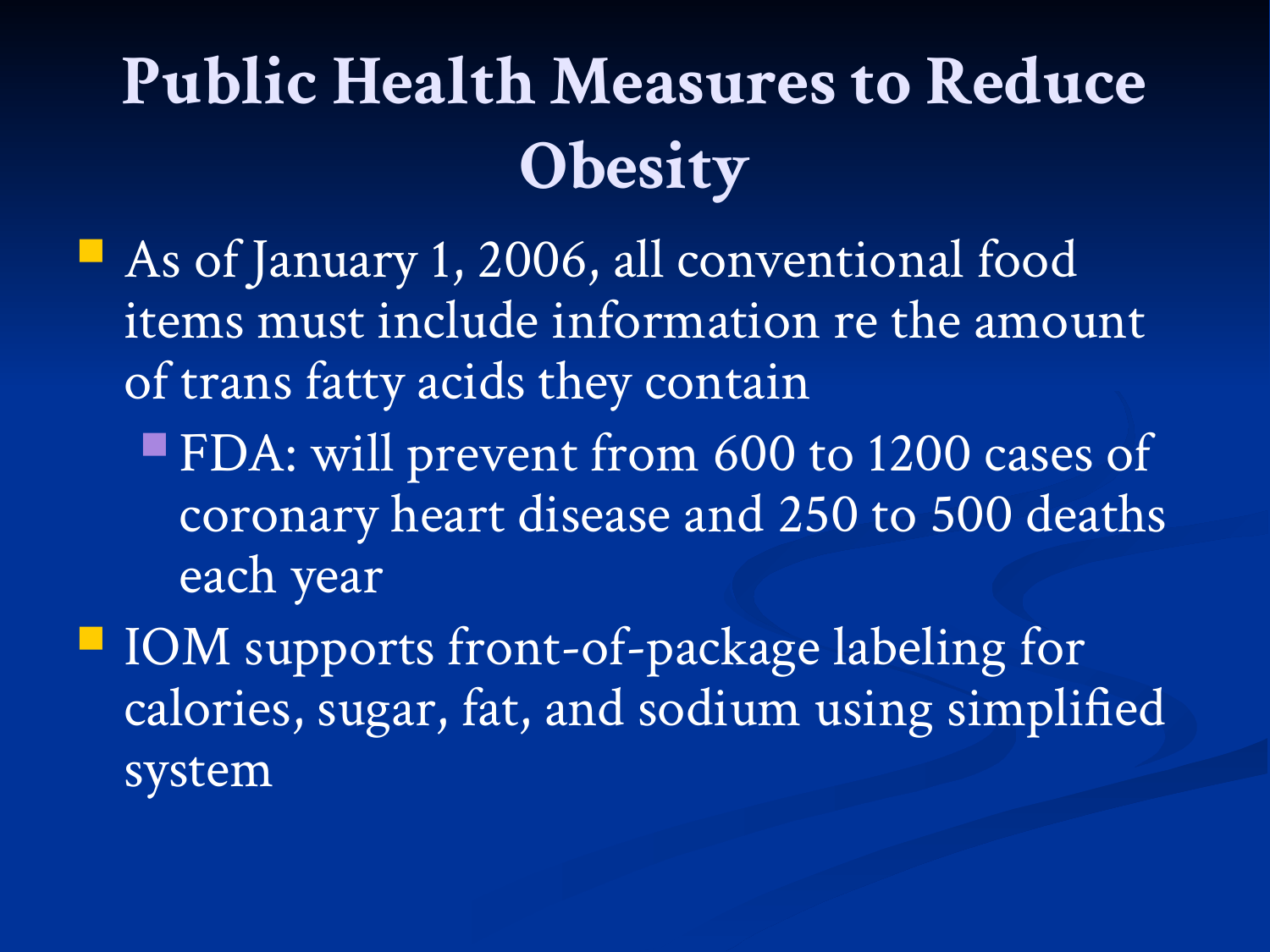

# Public Health Measures to Reduce Obesity
As of January 1, 2006, all conventional food items must include information re the amount of trans fatty acids they contain
FDA: will prevent from 600 to 1200 cases of coronary heart disease and 250 to 500 deaths each year
IOM supports front-of-package labeling for calories, sugar, fat, and sodium using simplified system